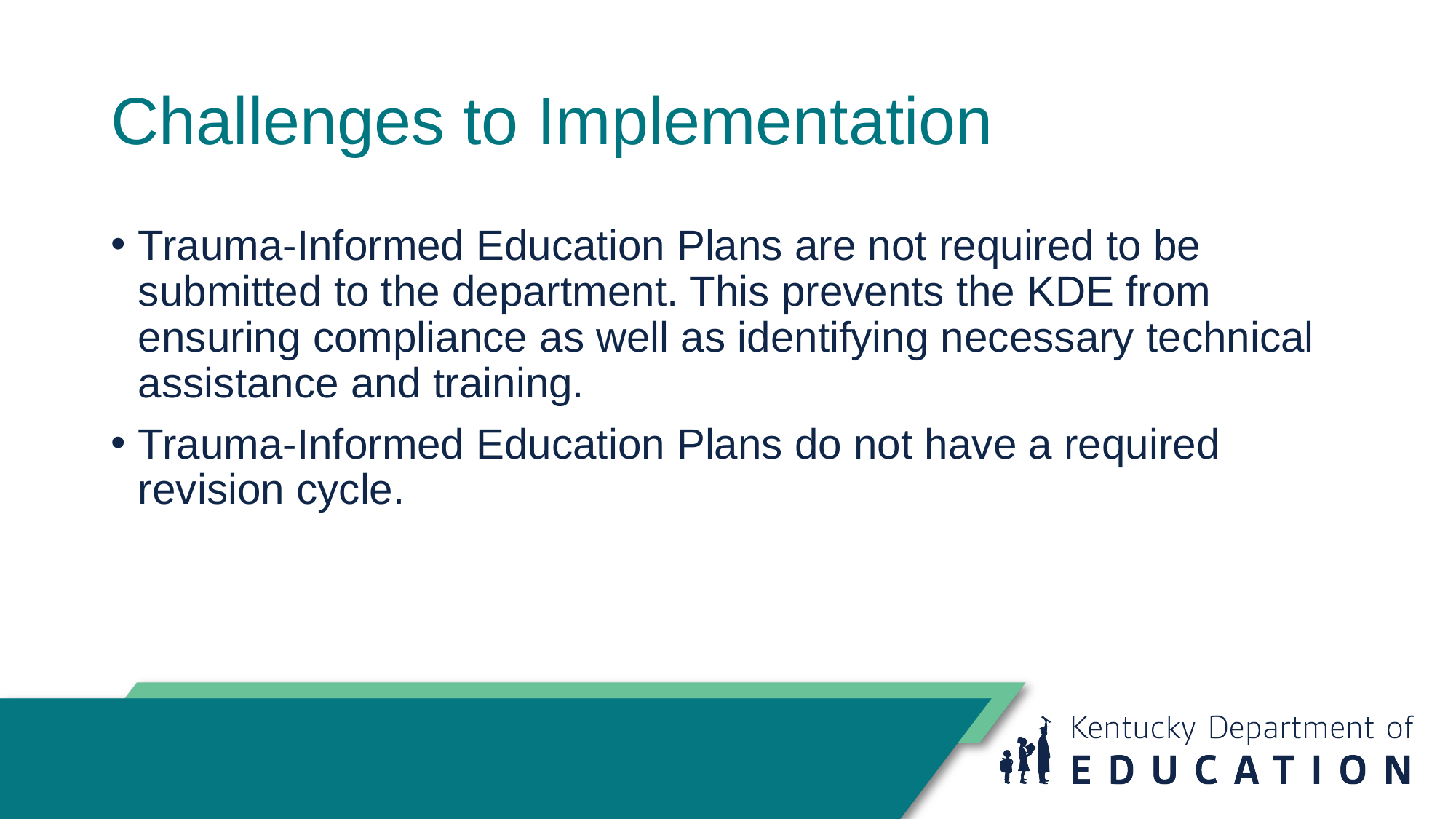

# Challenges to Implementation
Trauma-Informed Education Plans are not required to be submitted to the department. This prevents the KDE from ensuring compliance as well as identifying necessary technical assistance and training.
Trauma-Informed Education Plans do not have a required revision cycle.